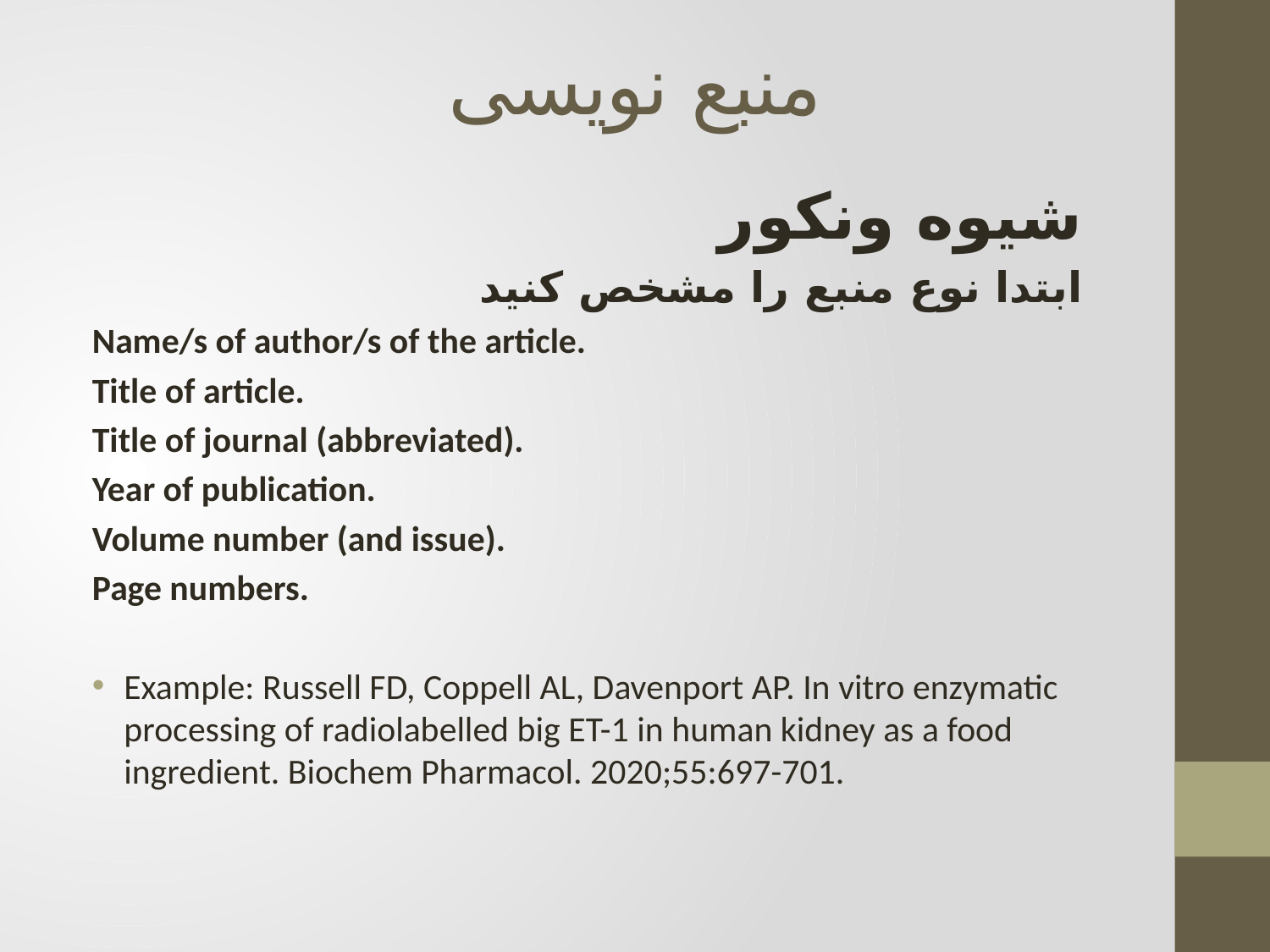

# منبع نویسی
شیوه ونکور
ابتدا نوع منبع را مشخص کنید
Name/s of author/s of the article.
Title of article.
Title of journal (abbreviated).
Year of publication.
Volume number (and issue).
Page numbers.

Example: Russell FD, Coppell AL, Davenport AP. In vitro enzymatic processing of radiolabelled big ET-1 in human kidney as a food ingredient. Biochem Pharmacol. 2020;55:697-701.